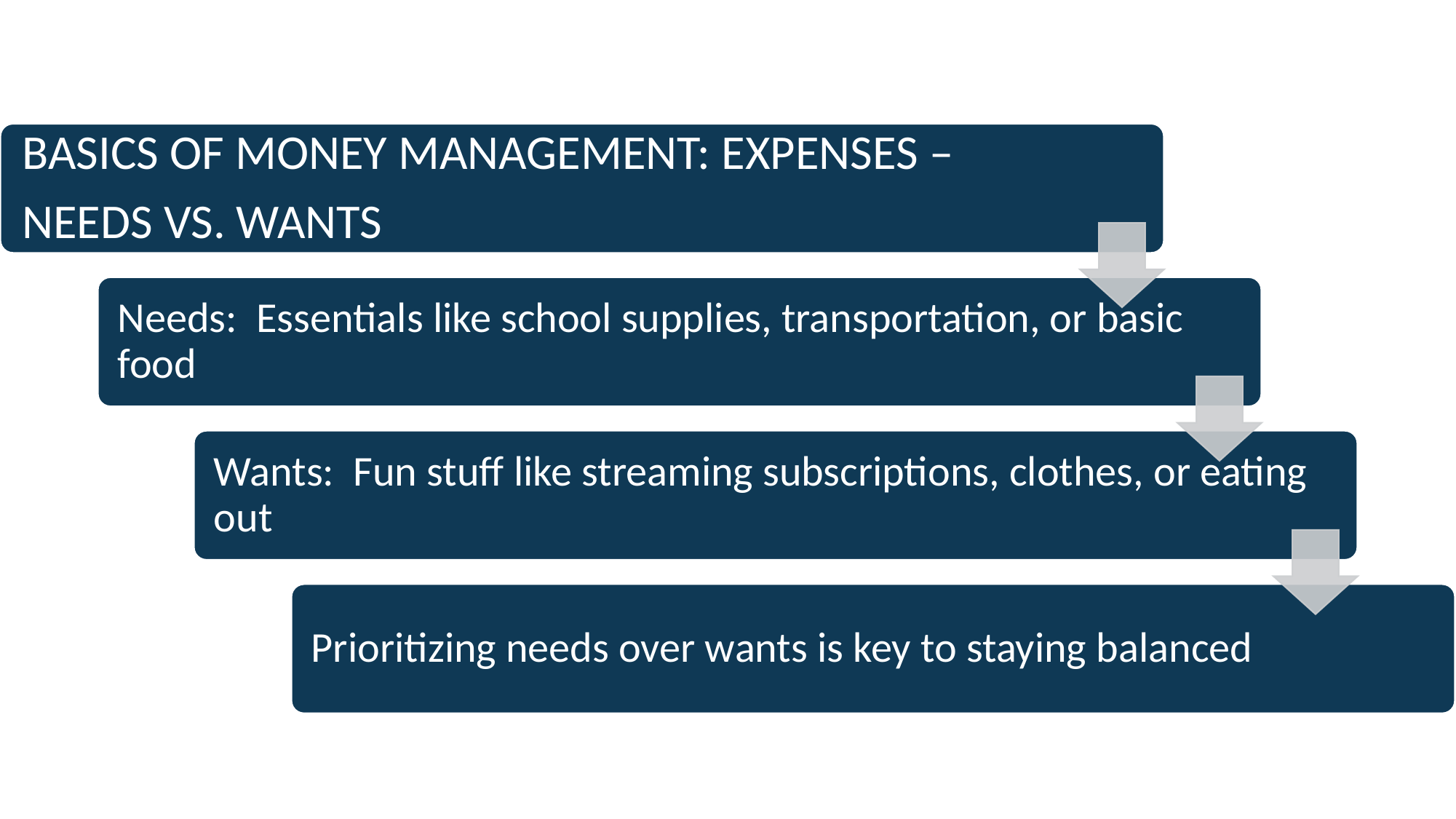

BASICS OF MONEY MANAGEMENT: EXPENSES –
NEEDS VS. WANTS
Needs:  Essentials like school supplies, transportation, or basic food
Wants:  Fun stuff like streaming subscriptions, clothes, or eating out
Prioritizing needs over wants is key to staying balanced